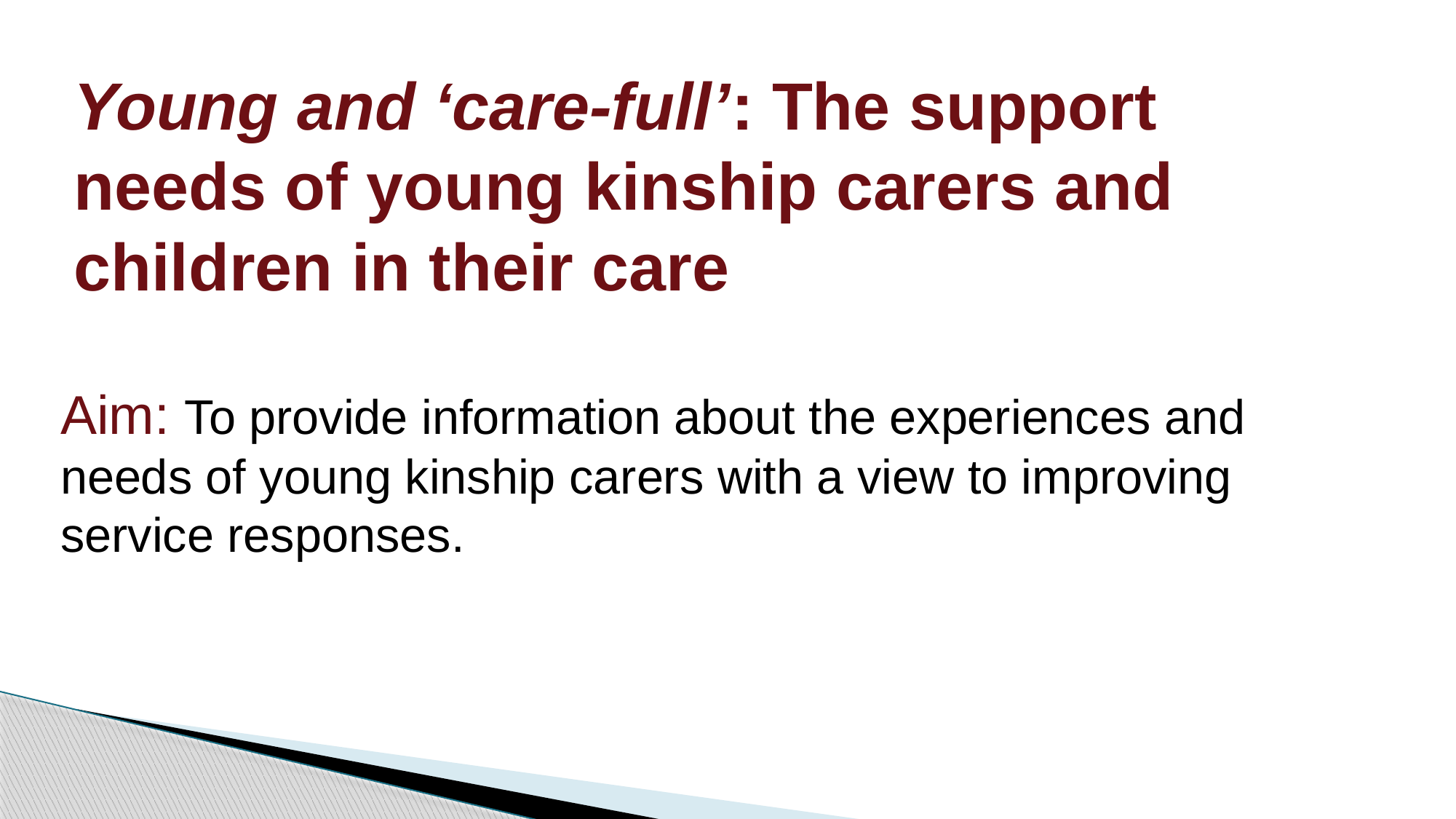

# Young and ‘care-full’: The support needs of young kinship carers and children in their care
Aim: To provide information about the experiences and needs of young kinship carers with a view to improving service responses.